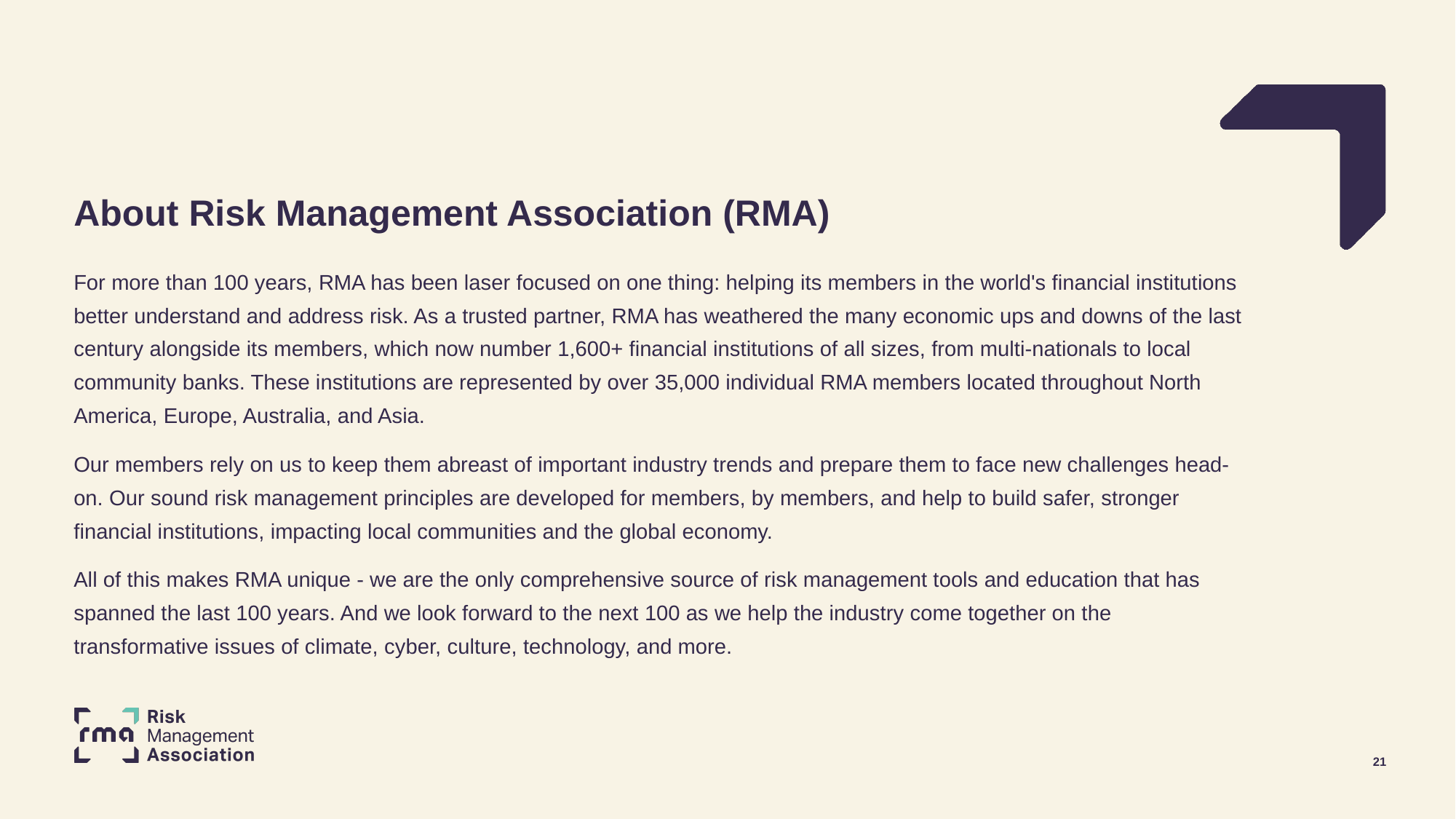

About Risk Management Association (RMA)
For more than 100 years, RMA has been laser focused on one thing: helping its members in the world's financial institutions better understand and address risk. As a trusted partner, RMA has weathered the many economic ups and downs of the last century alongside its members, which now number 1,600+ financial institutions of all sizes, from multi-nationals to local community banks. These institutions are represented by over 35,000 individual RMA members located throughout North America, Europe, Australia, and Asia.
Our members rely on us to keep them abreast of important industry trends and prepare them to face new challenges head-on. Our sound risk management principles are developed for members, by members, and help to build safer, stronger financial institutions, impacting local communities and the global economy.
All of this makes RMA unique - we are the only comprehensive source of risk management tools and education that has spanned the last 100 years. And we look forward to the next 100 as we help the industry come together on the transformative issues of climate, cyber, culture, technology, and more.